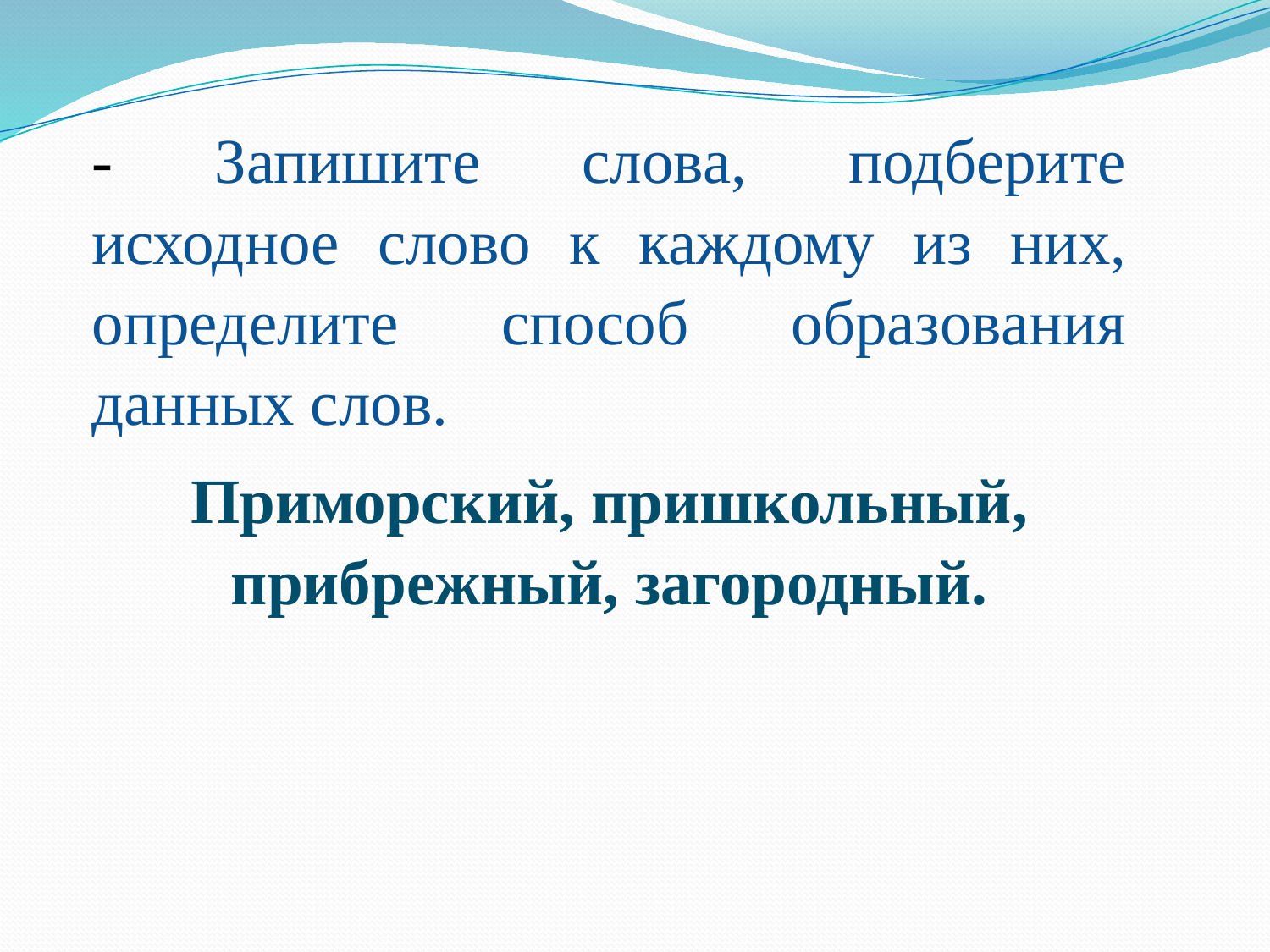

| - Запишите слова, подберите исходное слово к каждому из них, определите способ образования данных слов. Приморский, пришкольный, прибрежный, загородный. |
| --- |